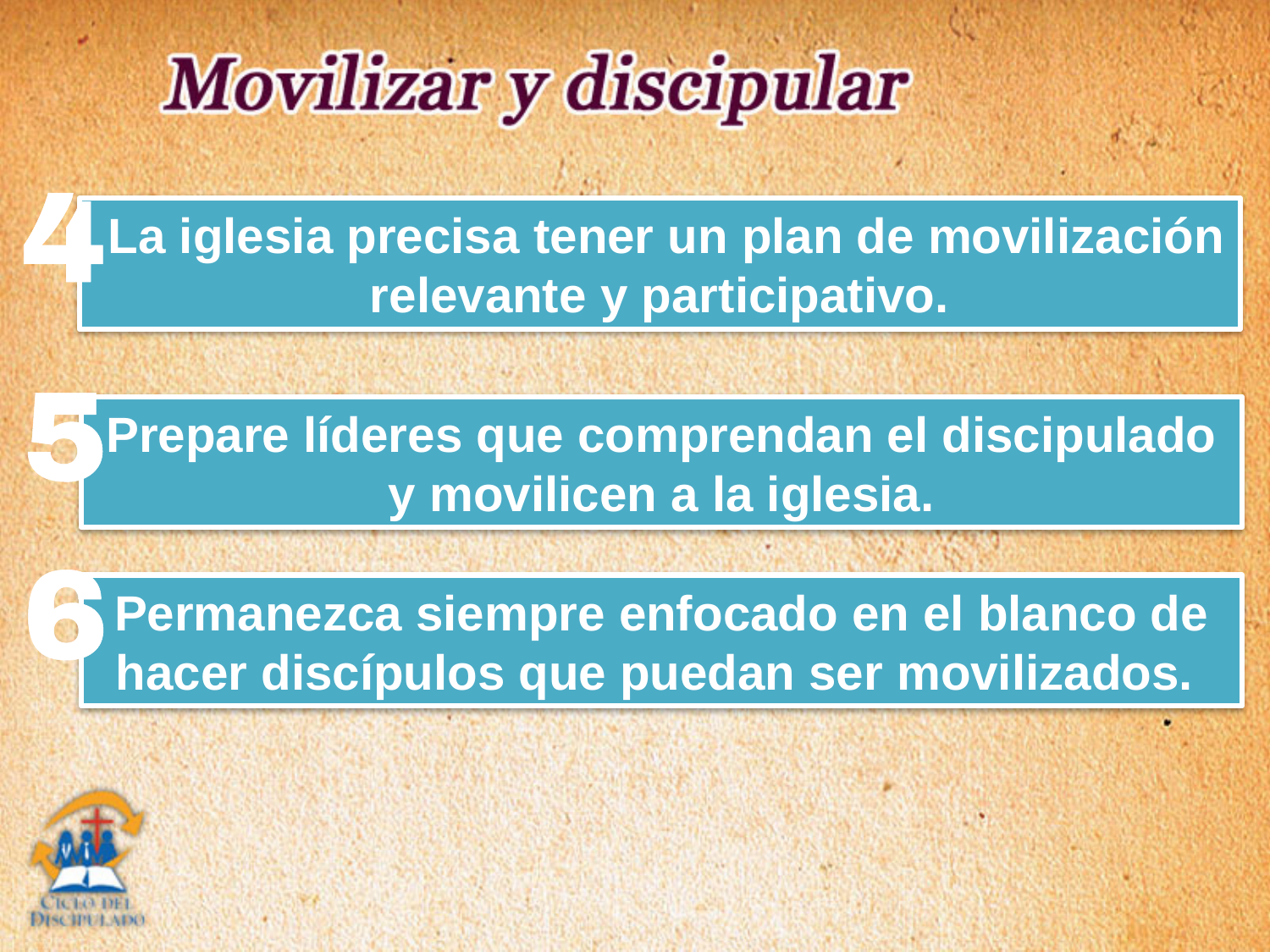

4
 La iglesia precisa tener un plan de movilización relevante y participativo.
5
Prepare líderes que comprendan el discipulado y movilicen a la iglesia.
6
Permanezca siempre enfocado en el blanco de hacer discípulos que puedan ser movilizados.